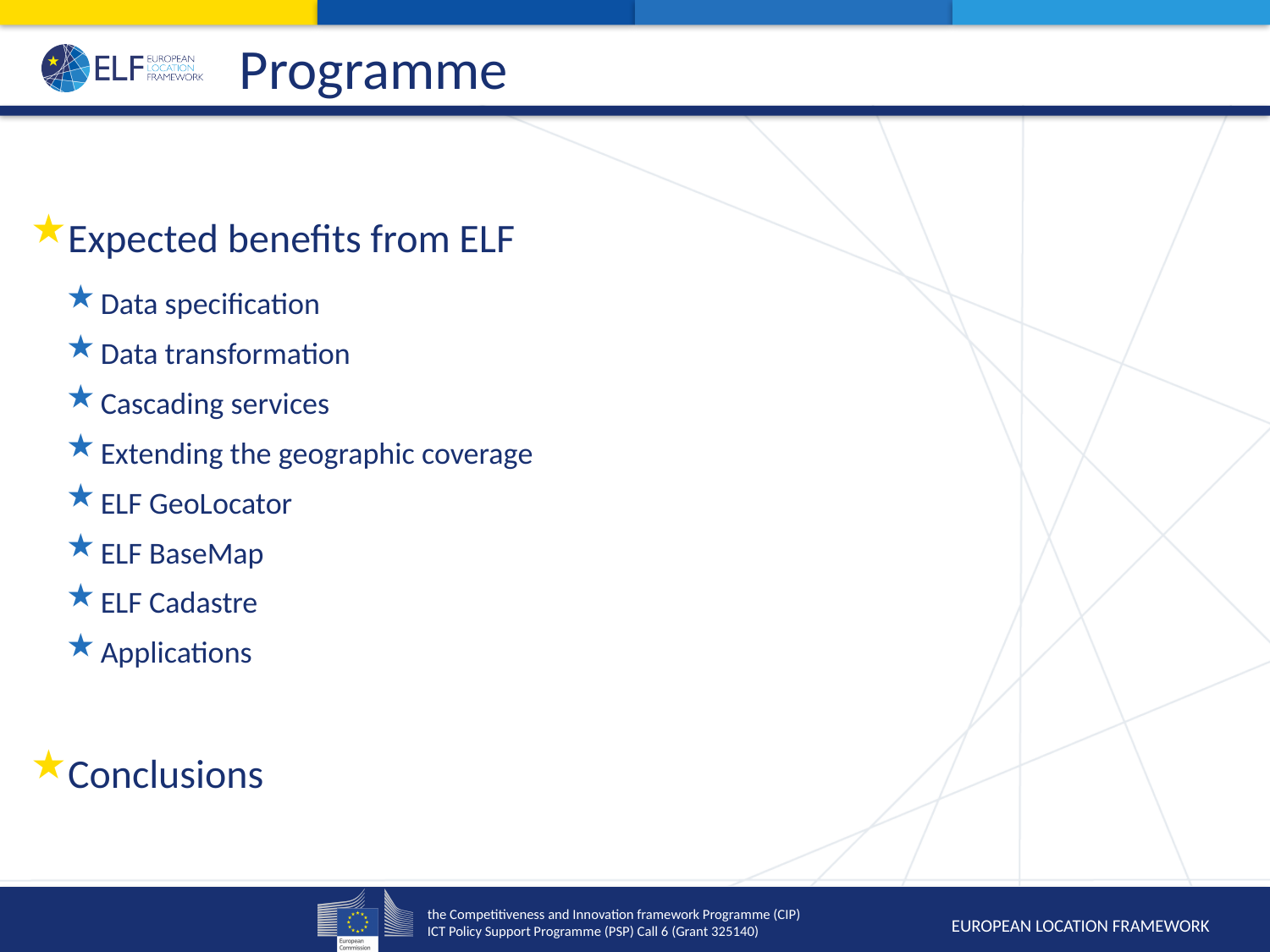

# Programme

Expected benefits from ELF
Data specification
Data transformation
Cascading services
Extending the geographic coverage
ELF GeoLocator
ELF BaseMap
ELF Cadastre
Applications

Conclusions